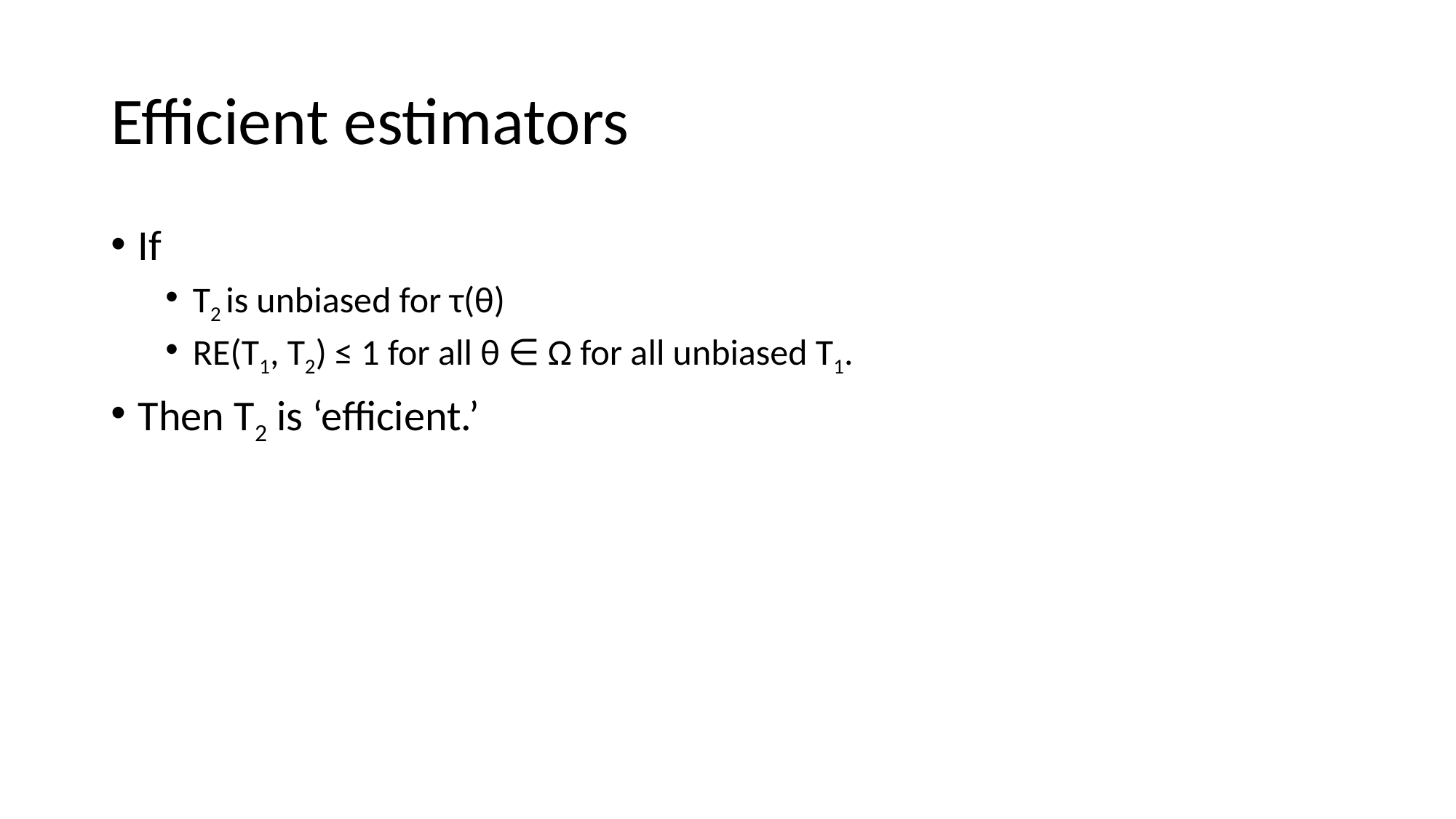

# Efficient estimators
If
T2 is unbiased for τ(θ)
RE(T1, T2) ≤ 1 for all θ ∈ Ω for all unbiased T1.
Then T2 is ‘efficient.’